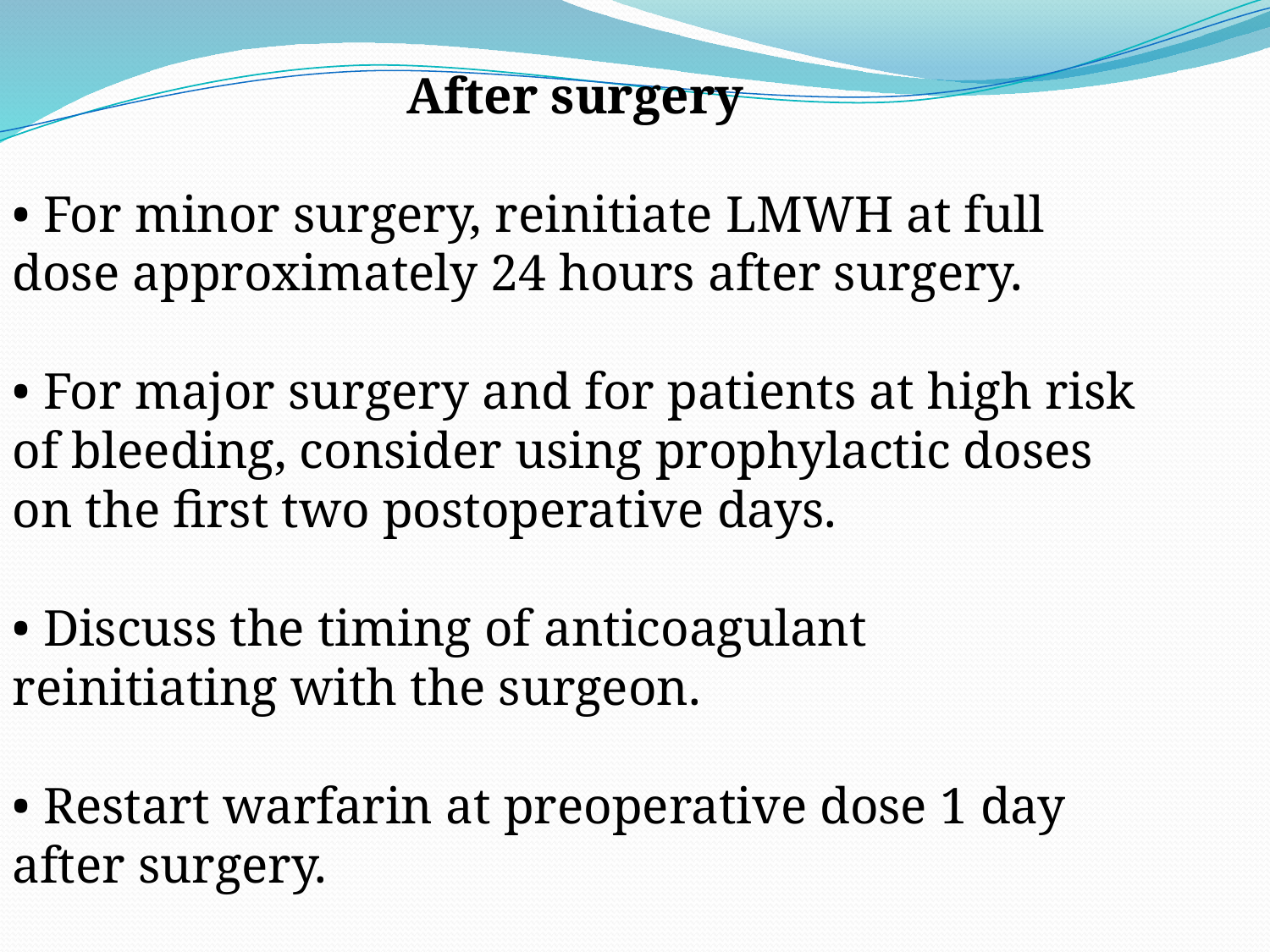

After surgery

• For minor surgery, reinitiate LMWH at full dose approximately 24 hours after surgery.

• For major surgery and for patients at high risk of bleeding, consider using prophylactic doses on the first two postoperative days.

• Discuss the timing of anticoagulant reinitiating with the surgeon.

• Restart warfarin at preoperative dose 1 day after surgery.